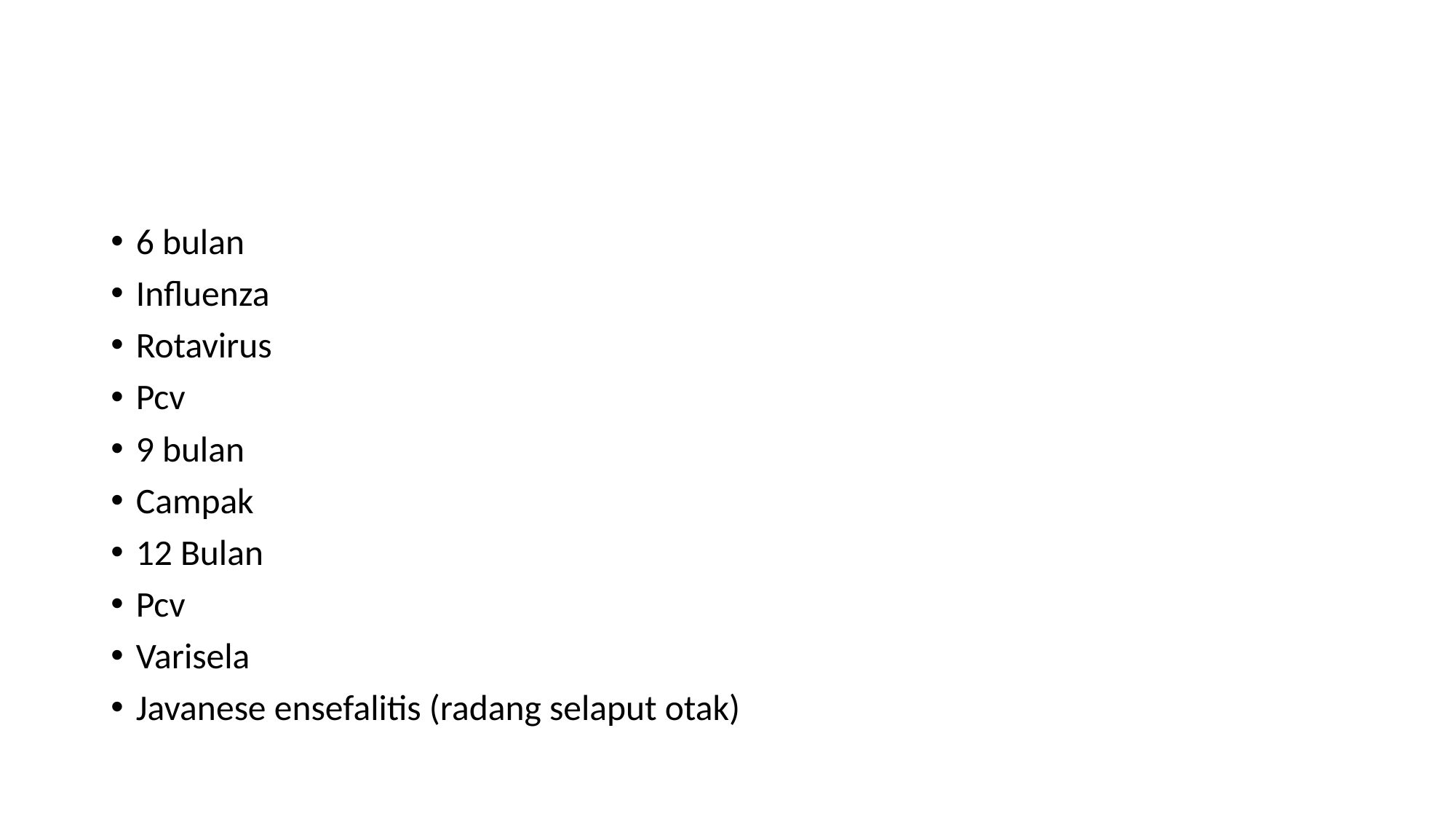

#
6 bulan
Influenza
Rotavirus
Pcv
9 bulan
Campak
12 Bulan
Pcv
Varisela
Javanese ensefalitis (radang selaput otak)